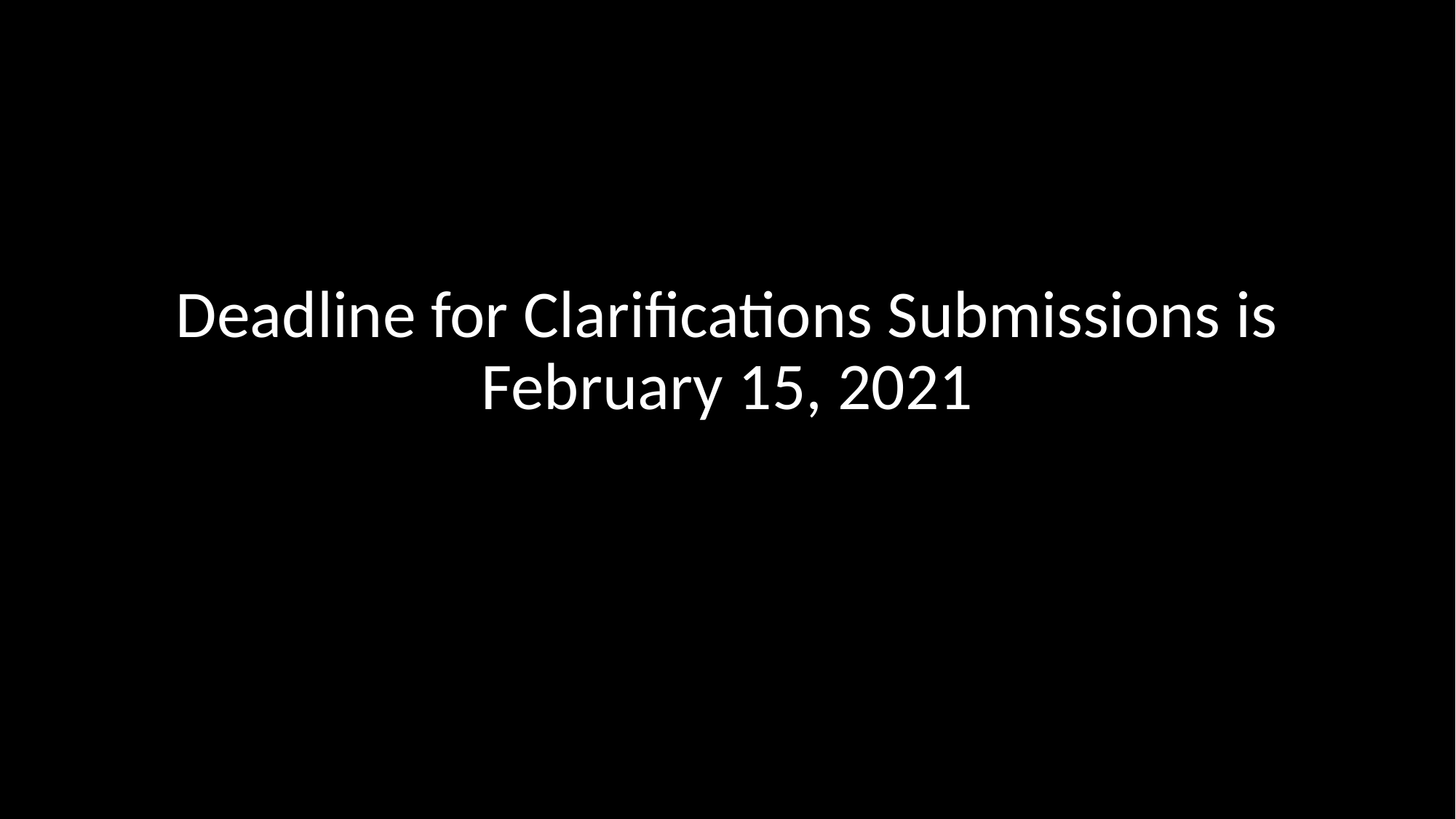

# Deadline for Clarifications Submissions is February 15, 2021